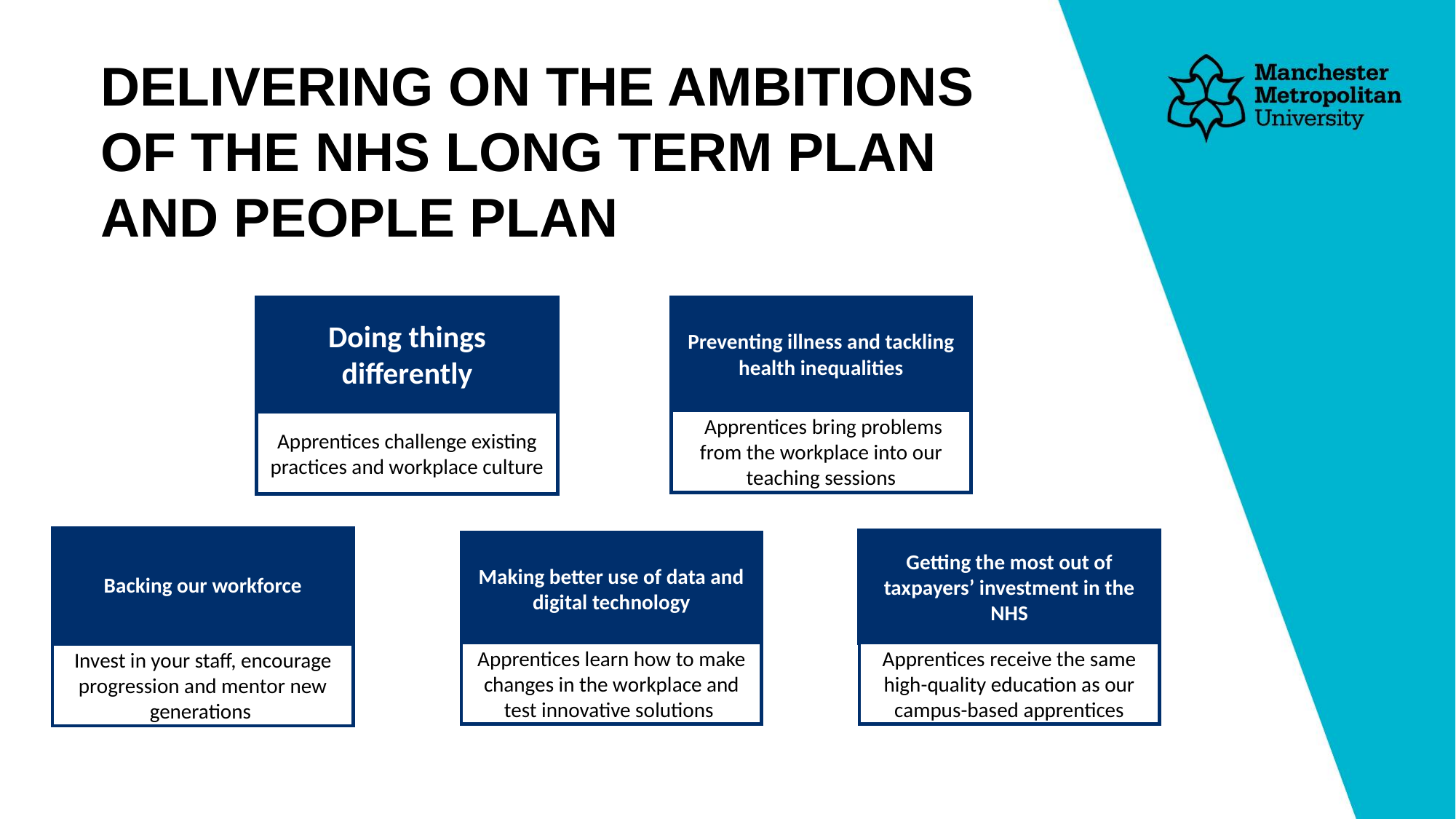

DELIVERING ON THE AMBITIONS OF THE NHS LONG TERM PLAN AND PEOPLE PLAN
Doing things differently
Apprentices challenge existing practices and workplace culture
Preventing illness and tackling health inequalities
 Apprentices bring problems from the workplace into our teaching sessions
Backing our workforce
Invest in your staff, encourage progression and mentor new generations
Getting the most out of taxpayers’ investment in the NHS
Apprentices receive the same high-quality education as our campus-based apprentices
Making better use of data and digital technology
Apprentices learn how to make changes in the workplace and test innovative solutions